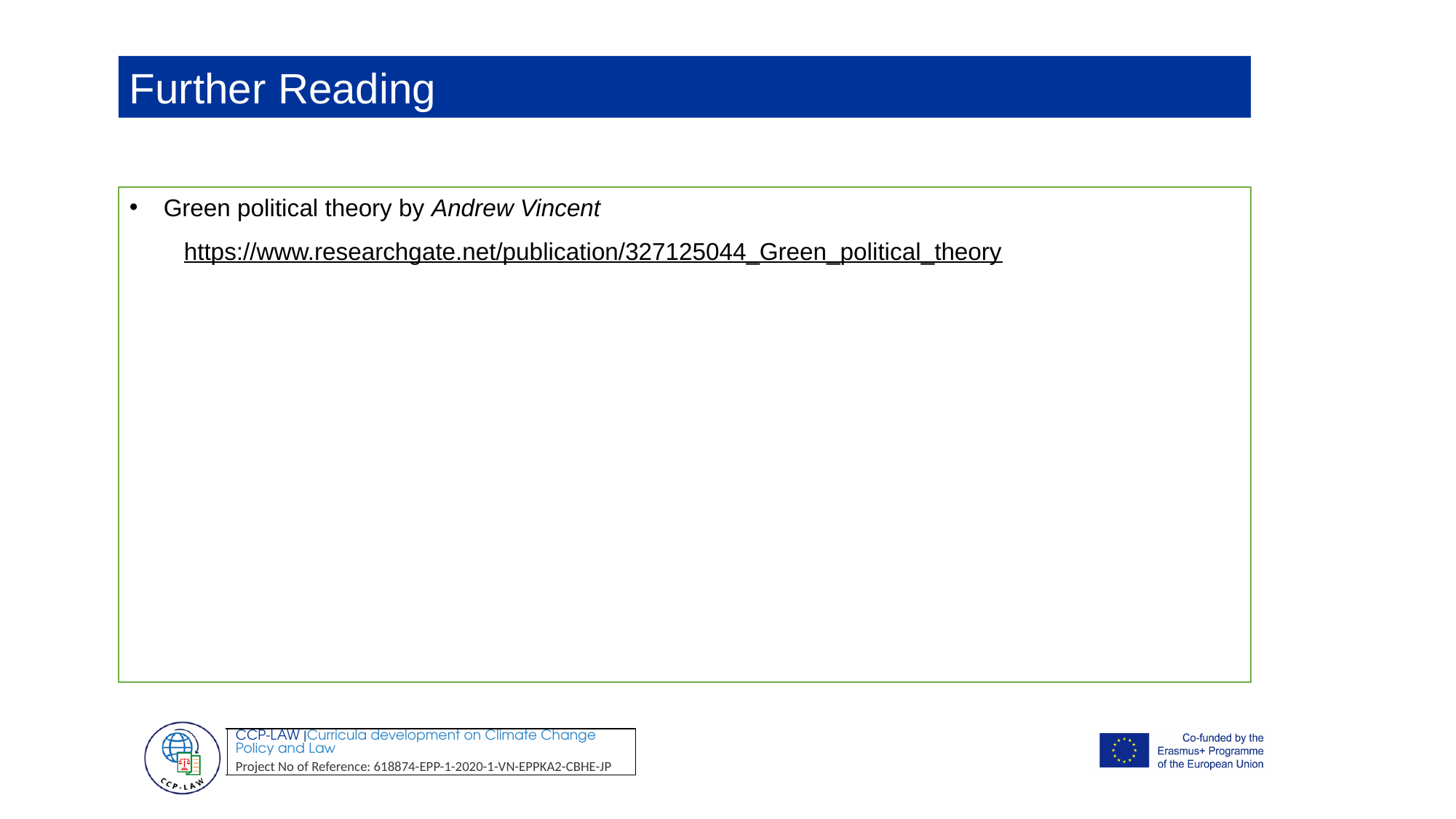

Further Reading
Green political theory by Andrew Vincent
https://www.researchgate.net/publication/327125044_Green_political_theory